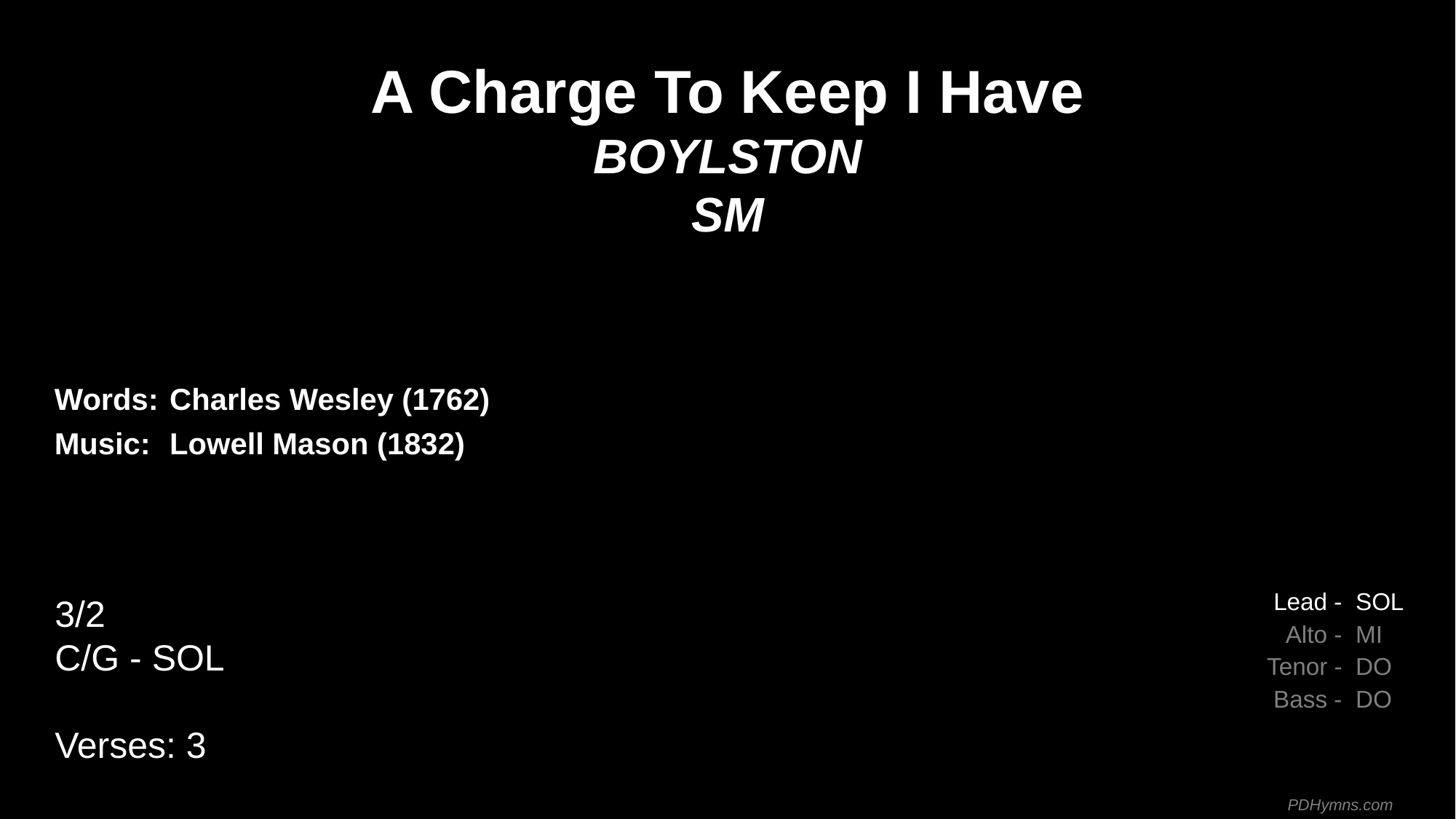

A Charge To Keep I Have
BOYLSTON
SM

| Words: | Charles Wesley (1762) |
| --- | --- |
| Music: | Lowell Mason (1832) |
|  |  |
|  |  |
3/2
C/G - SOL

Verses: 3
| Lead - | SOL |
| --- | --- |
| Alto - | MI |
| Tenor - | DO |
| Bass - | DO |
PDHymns.com